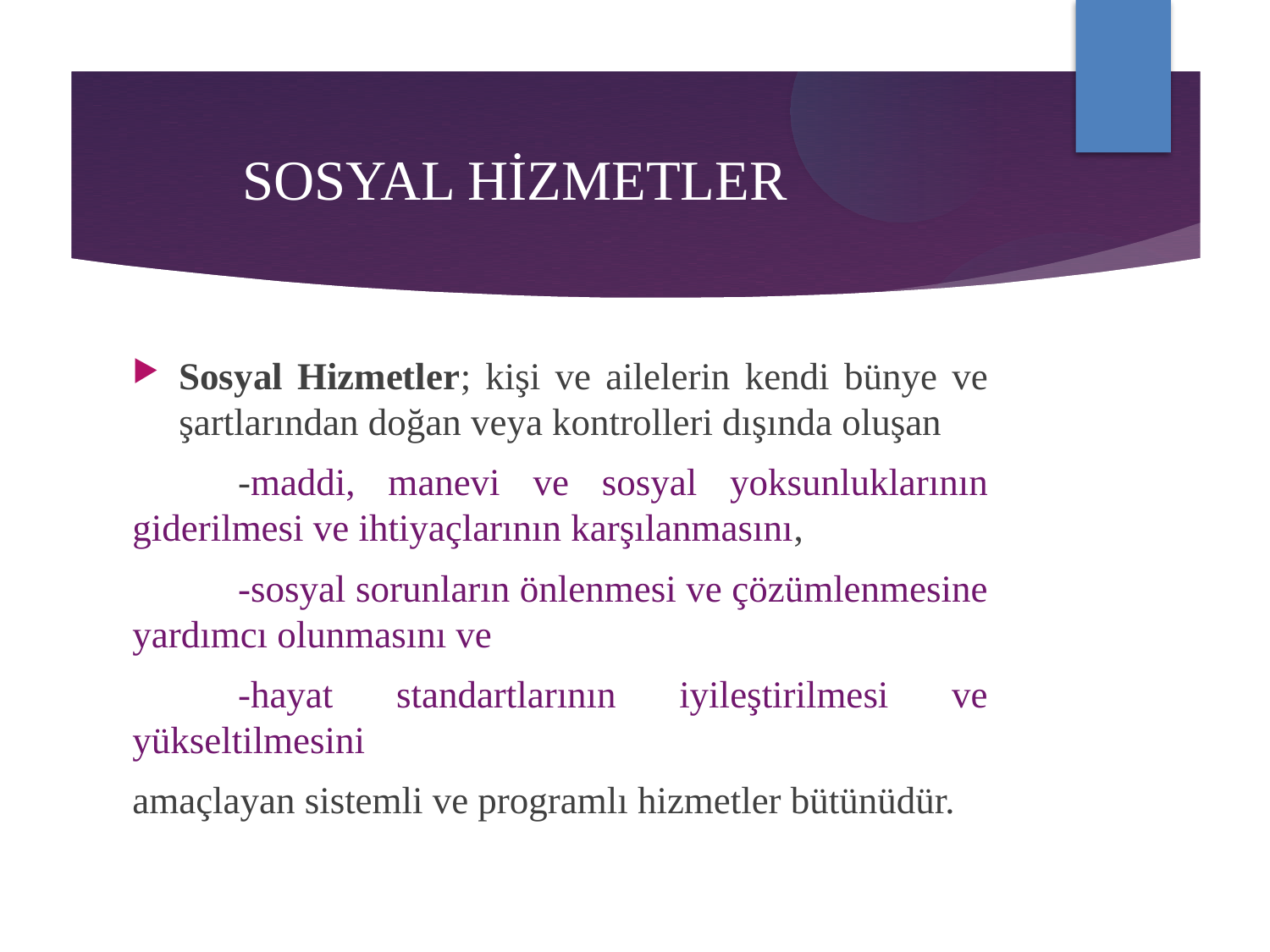

SOSYAL HİZMETLER
Sosyal Hizmetler; kişi ve ailelerin kendi bünye ve şartlarından doğan veya kontrolleri dışında oluşan
		-maddi, manevi ve sosyal yoksunluklarının giderilmesi ve ihtiyaçlarının karşılanmasını,
		-sosyal sorunların önlenmesi ve çözümlenmesine yardımcı olunmasını ve
		-hayat standartlarının iyileştirilmesi ve yükseltilmesini
amaçlayan sistemli ve programlı hizmetler bütünüdür.